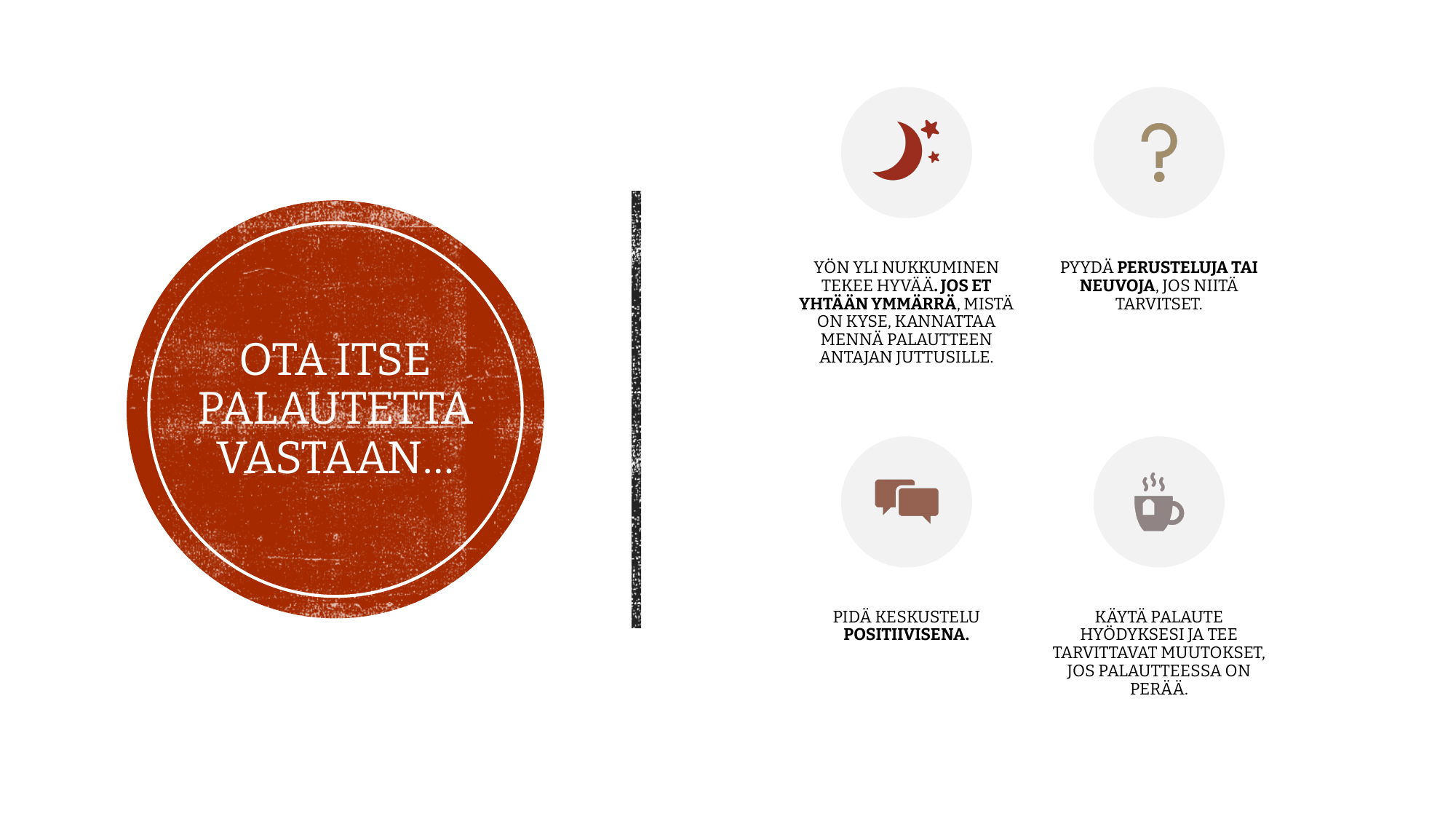

Yön yli nukkuminen tekee hyvää. Jos et yhtään ymmärrä, mistä on kyse, kannattaa mennä palautteen antajan juttusille.
Pyydä perusteluja tai neuvoja, jos niitä tarvitset.
Pidä keskustelu positiivisena.
Käytä palaute hyödyksesi ja tee tarvittavat muutokset, jos palautteessa on perää.

# Ota itse palautetta vastaan…